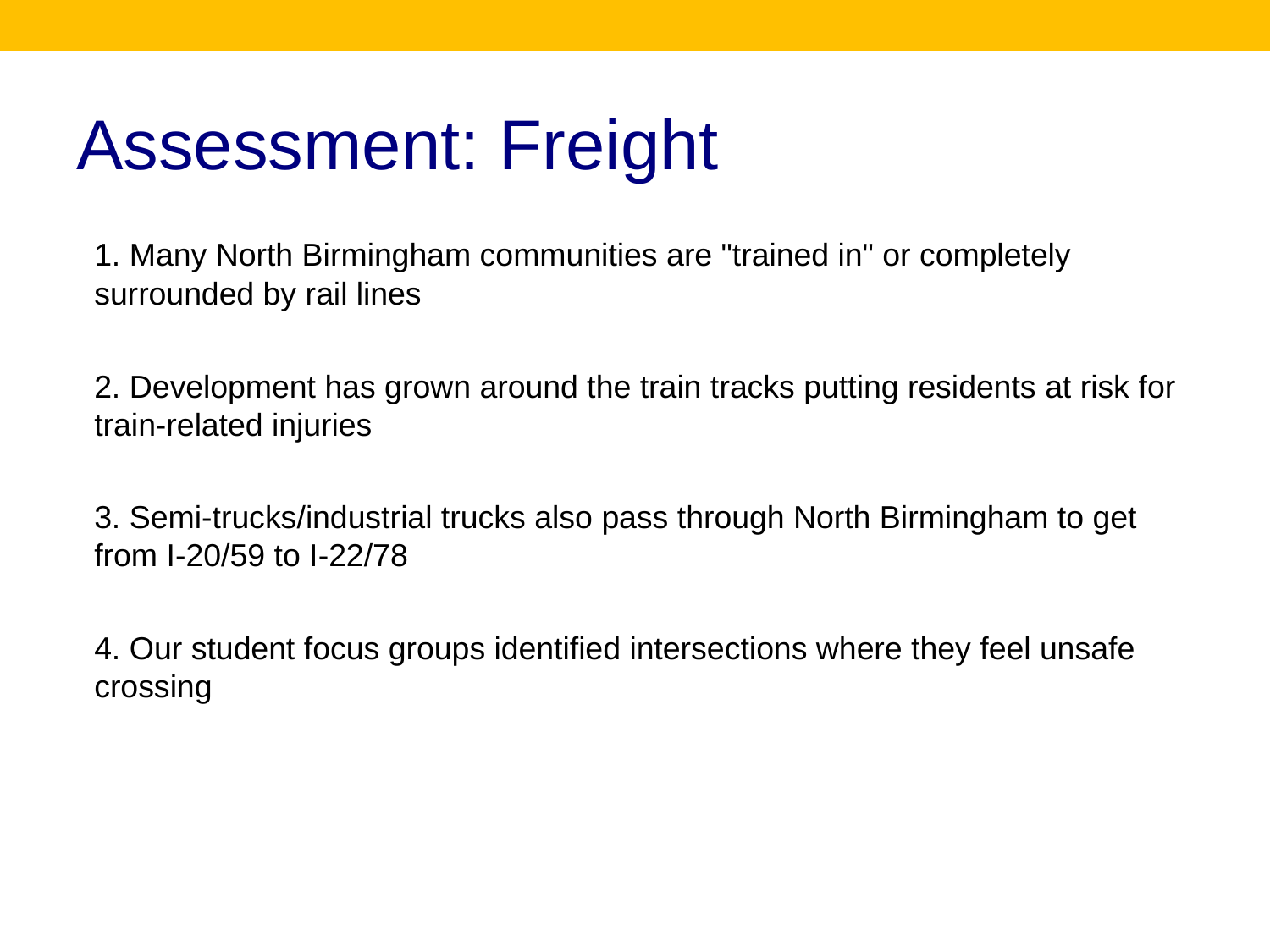

# Assessment: Freight
1. Many North Birmingham communities are "trained in" or completely surrounded by rail lines

2. Development has grown around the train tracks putting residents at risk for train-related injuries

3. Semi-trucks/industrial trucks also pass through North Birmingham to get from I-20/59 to I-22/78

4. Our student focus groups identified intersections where they feel unsafe crossing